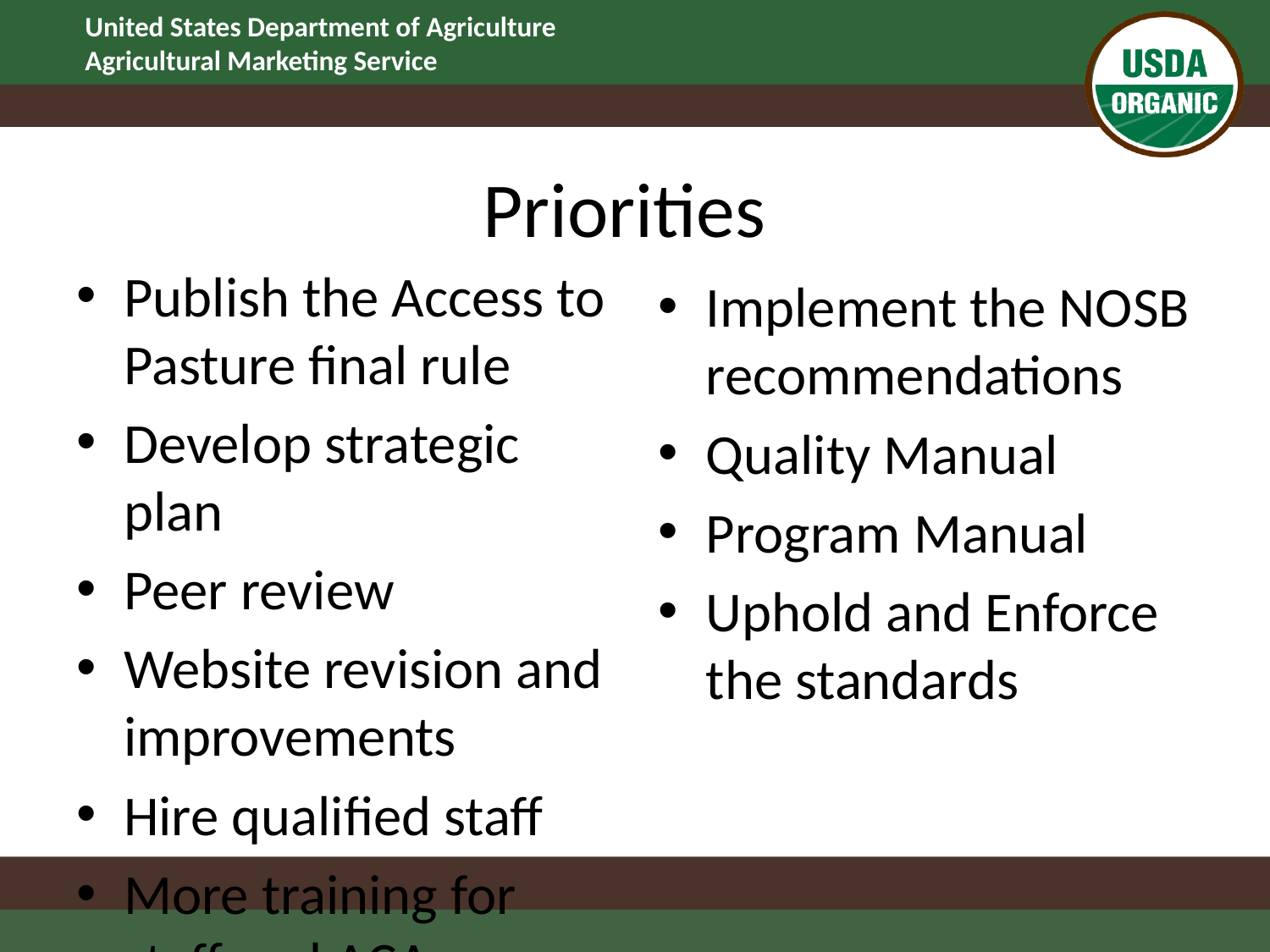

# Priorities
Publish the Access to Pasture final rule
Develop strategic plan
Peer review
Website revision and improvements
Hire qualified staff
More training for staff and ACAs

Implement the NOSB recommendations
Quality Manual
Program Manual
Uphold and Enforce the standards